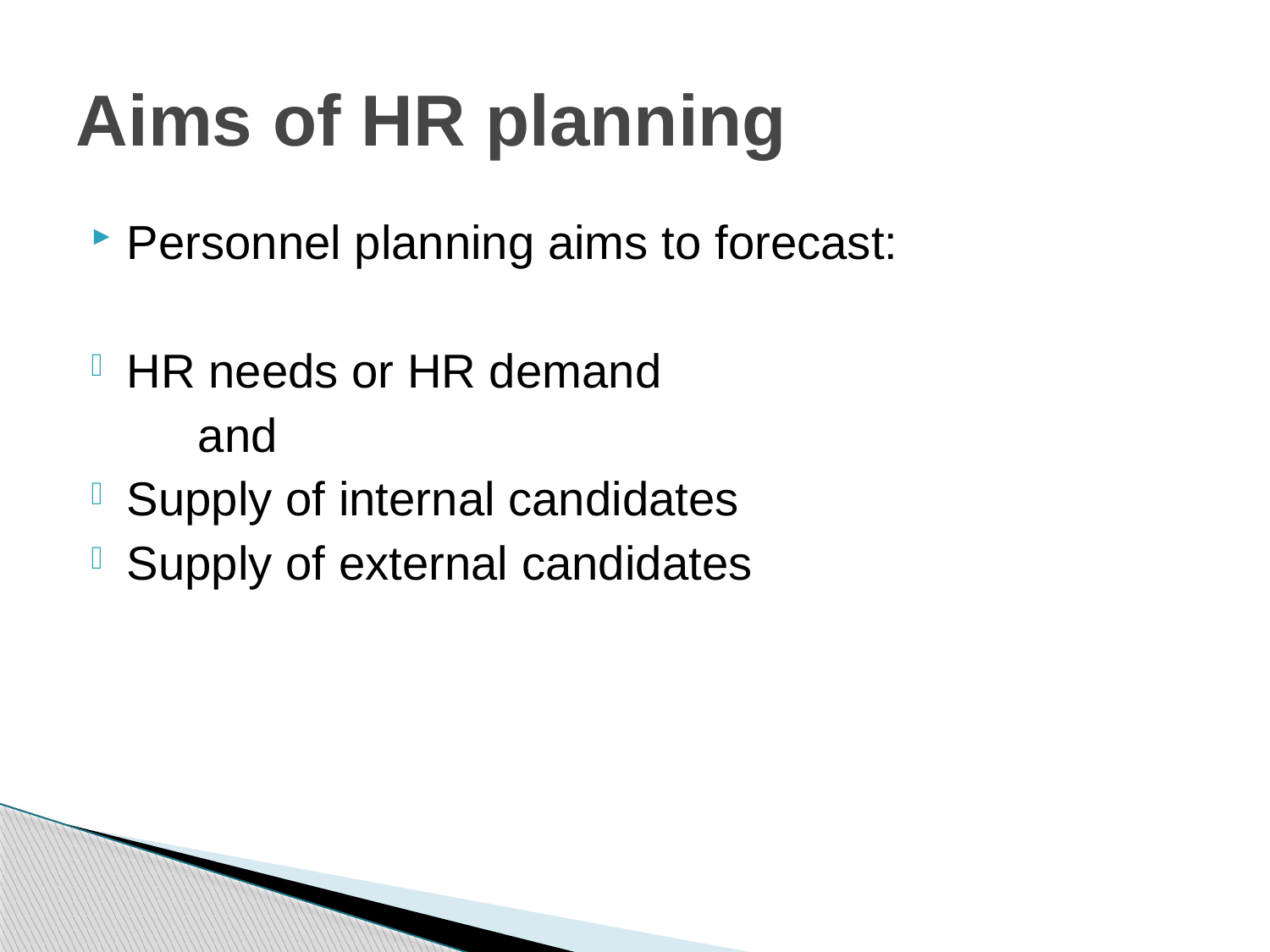

# Aims of HR planning
Personnel planning aims to forecast:

HR needs or HR demand
        and
Supply of internal candidates
Supply of external candidates